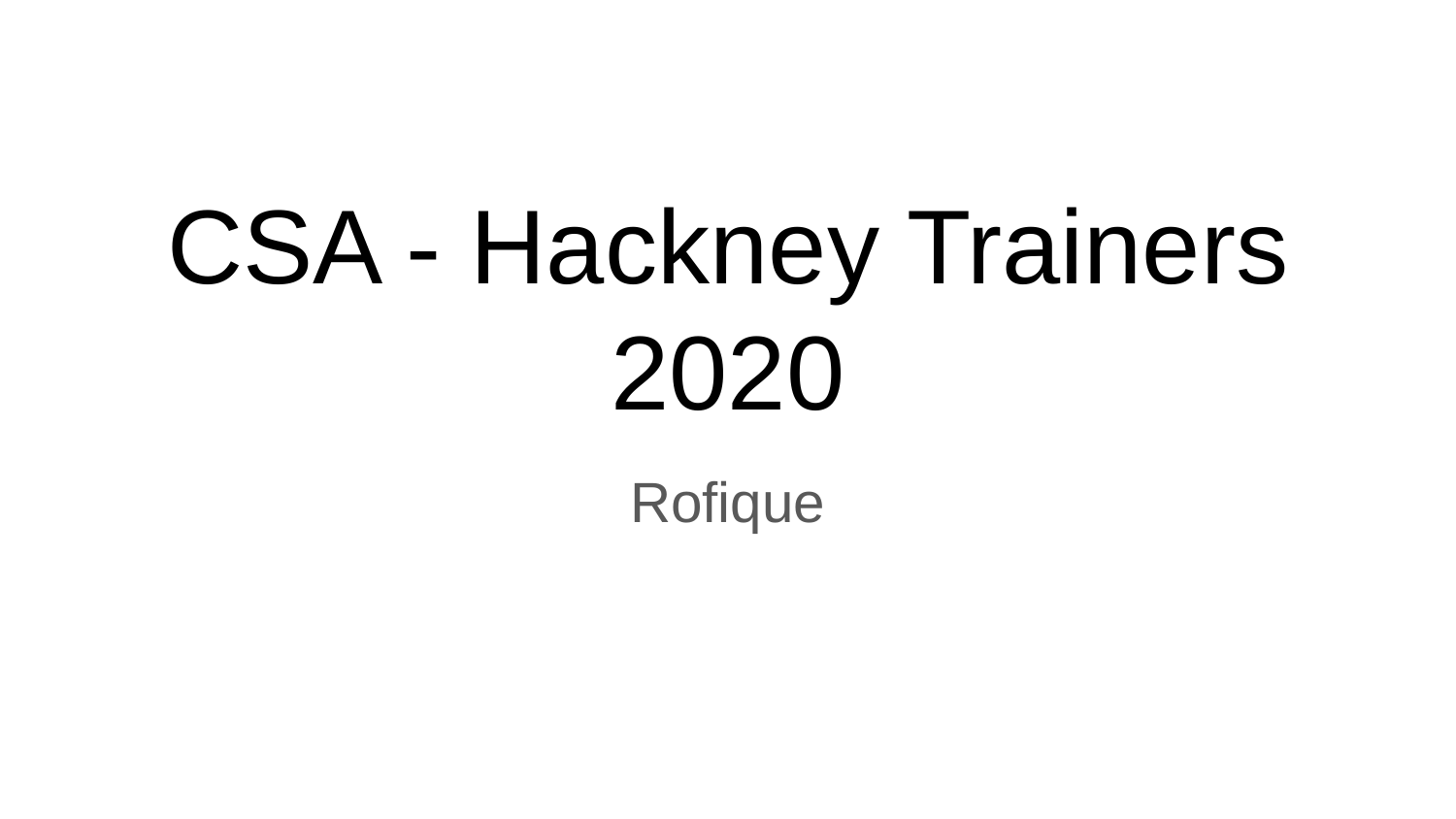

# CSA - Hackney Trainers 2020
Rofique